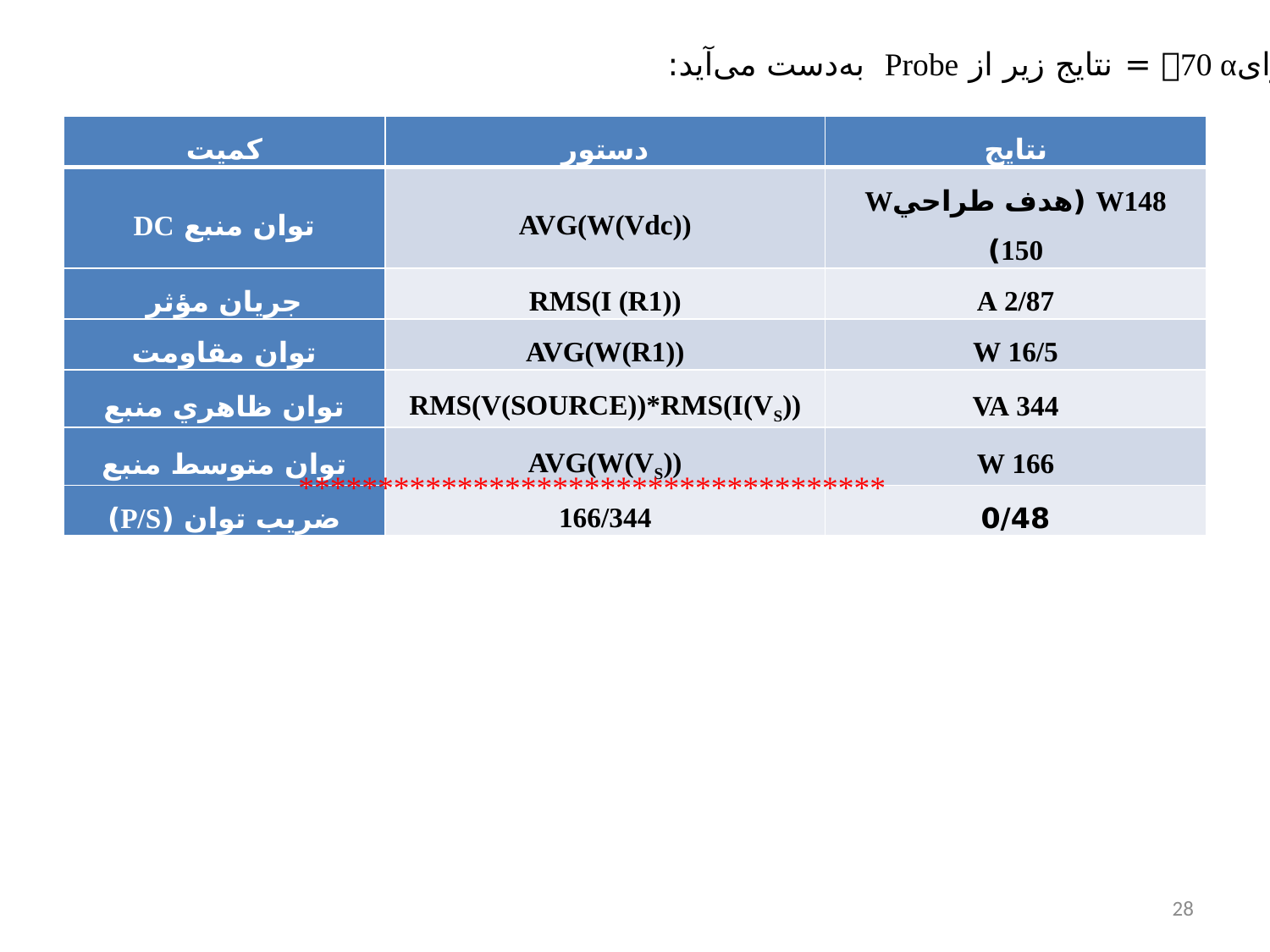

برای°70 α =  نتایج زیر از Probe  به‌دست می‌آید:
| کميت | دستور | نتايج |
| --- | --- | --- |
| توان منبع DC | AVG(W(Vdc)) | W148 (هدف طراحيW 150) |
| جريان مؤثر | RMS(I (R1)) | A 2/87 |
| توان مقاومت | AVG(W(R1)) | W 16/5 |
| توان ظاهري منبع | RMS(V(SOURCE))\*RMS(I(VS)) | VA 344 |
| توان متوسط منبع | AVG(W(VS)) | W 166 |
| ضريب توان (P/S) | 166/344 | 0/48 |
*************************************
28